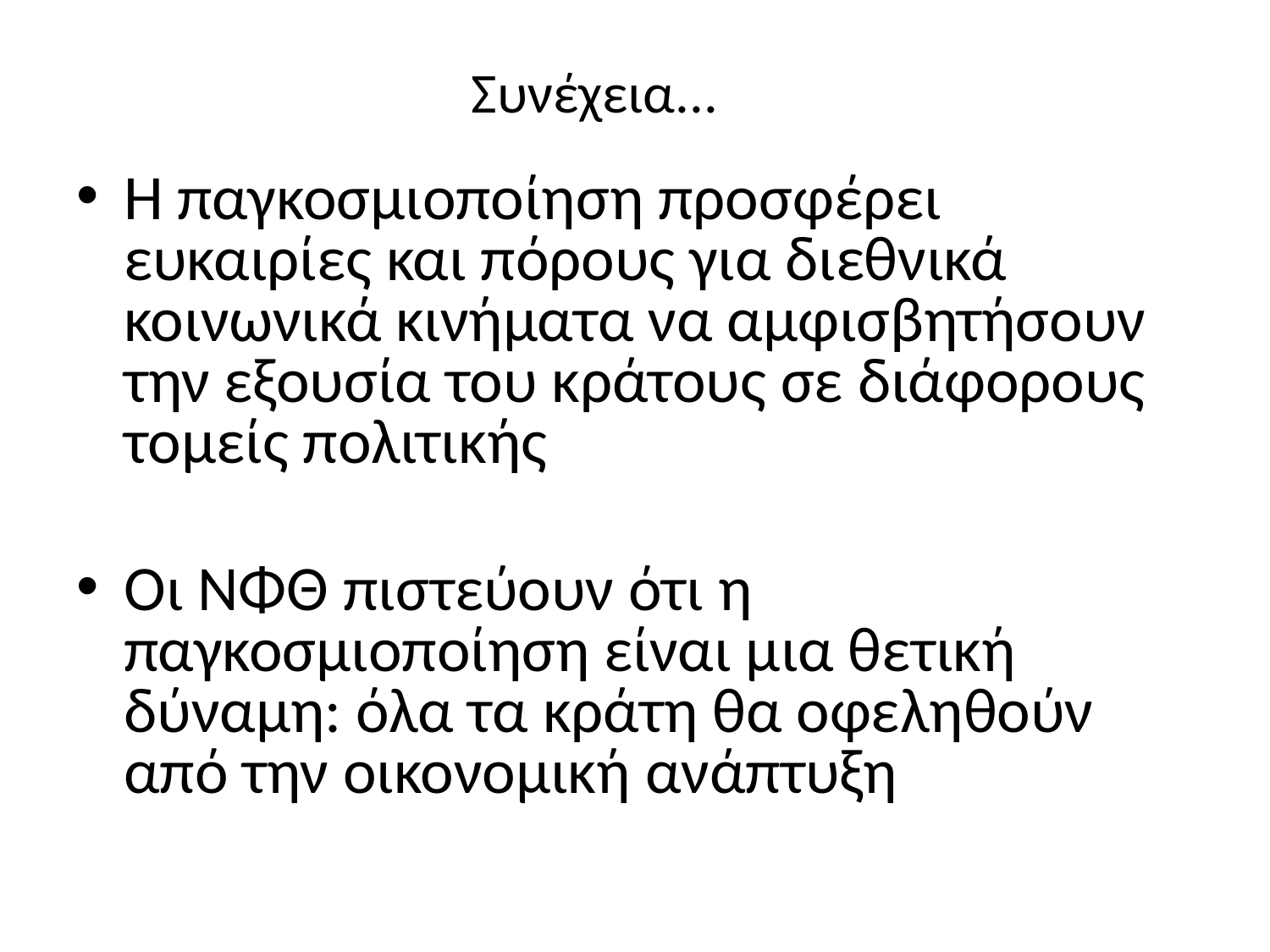

# Συνέχεια...
Η παγκοσμιοποίηση προσφέρει ευκαιρίες και πόρους για διεθνικά κοινωνικά κινήματα να αμφισβητήσουν την εξουσία του κράτους σε διάφορους τομείς πολιτικής

Οι ΝΦΘ πιστεύουν ότι η παγκοσμιοποίηση είναι μια θετική δύναμη: όλα τα κράτη θα οφεληθούν από την οικονομική ανάπτυξη